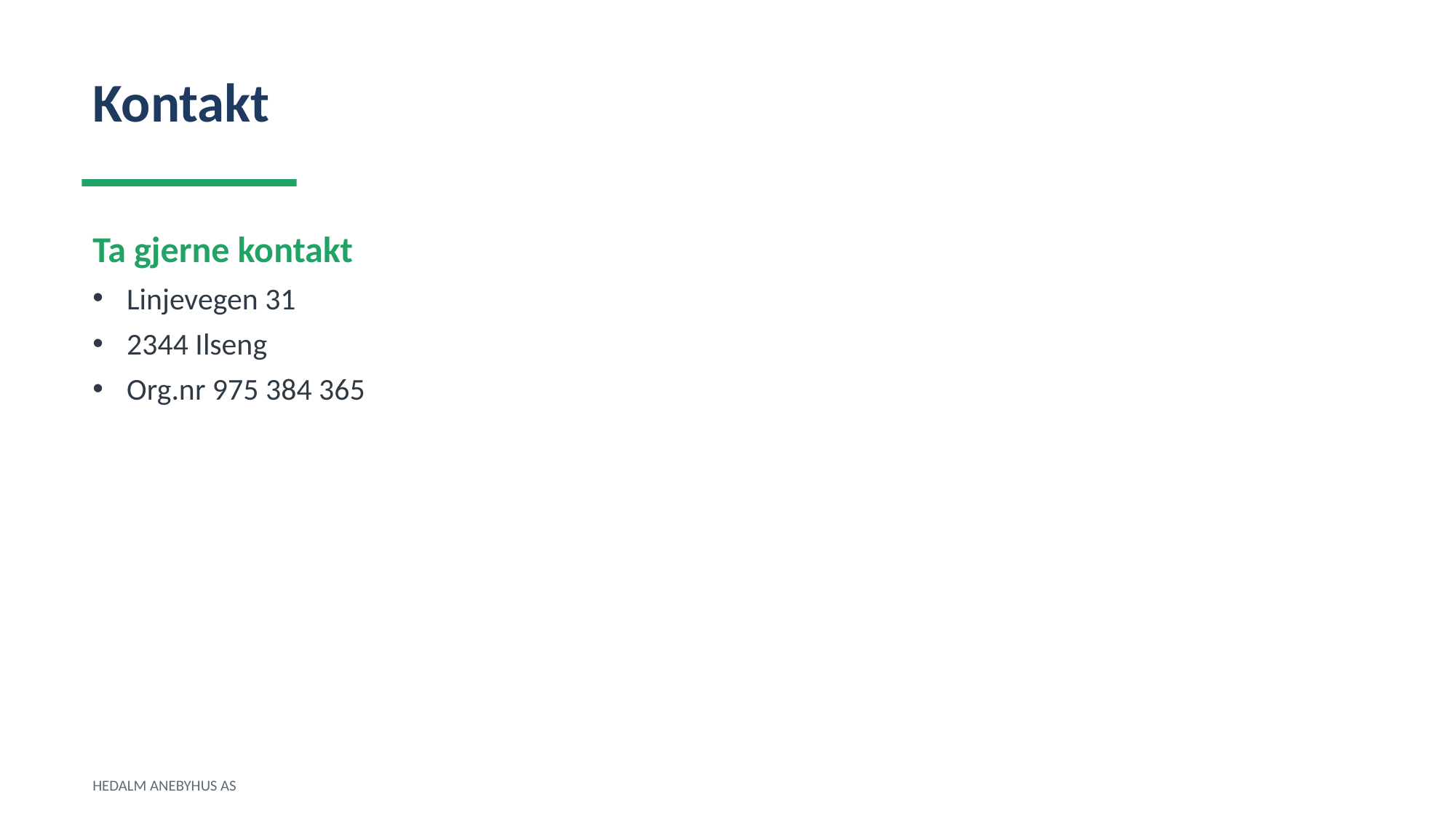

Kontakt

Ta gjerne kontakt
Linjevegen 31
2344 Ilseng
Org.nr 975 384 365
HEDALM ANEBYHUS AS